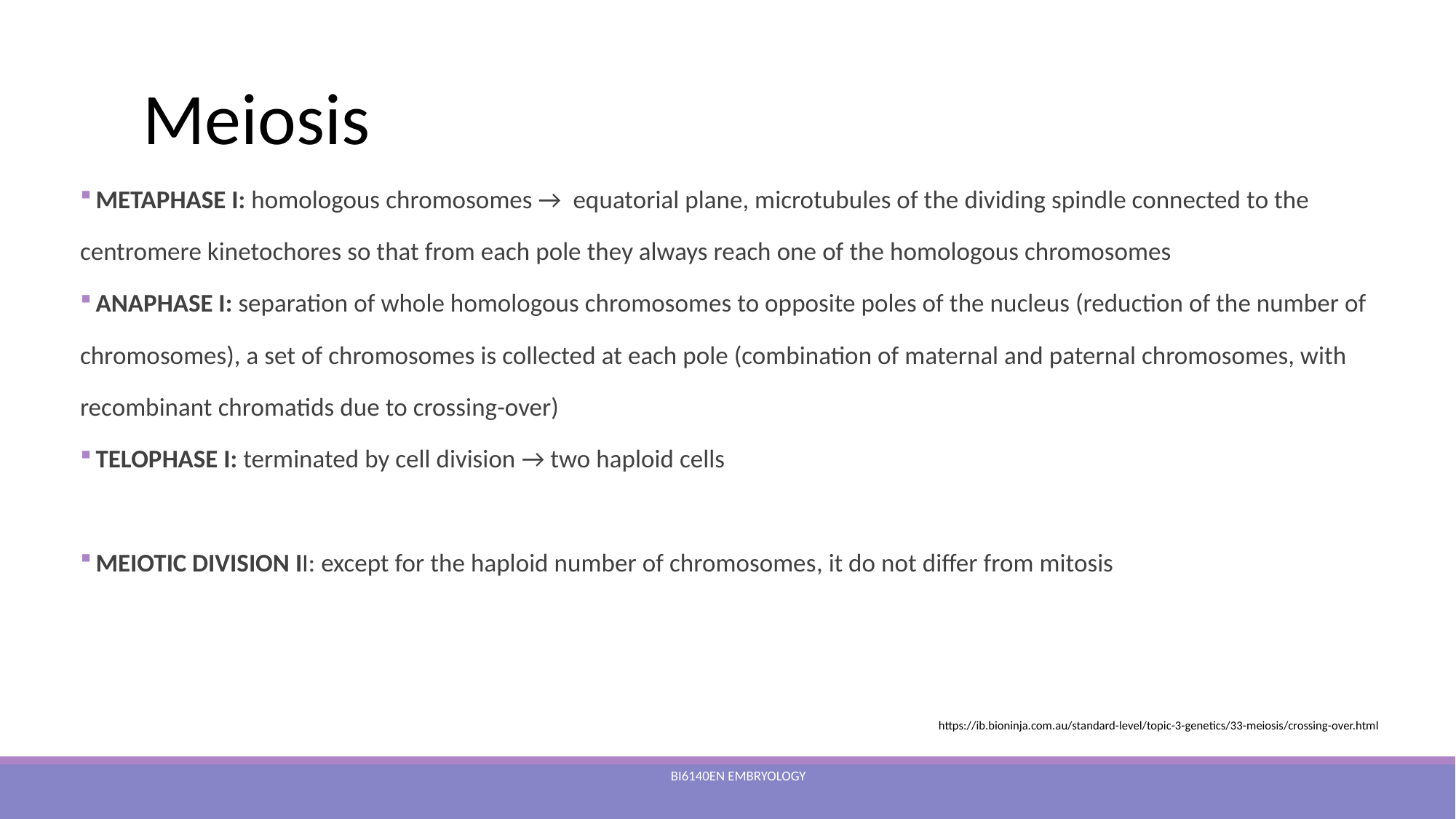

Meiosis
 METAPHASE I: homologous chromosomes →  equatorial plane, microtubules of the dividing spindle connected to the centromere kinetochores so that from each pole they always reach one of the homologous chromosomes
 ANAPHASE I: separation of whole homologous chromosomes to opposite poles of the nucleus (reduction of the number of chromosomes), a set of chromosomes is collected at each pole (combination of maternal and paternal chromosomes, with recombinant chromatids due to crossing-over)
 TELOPHASE I: terminated by cell division → two haploid cells

 MEIOTIC DIVISION II: except for the haploid number of chromosomes, it do not differ from mitosis

https://ib.bioninja.com.au/standard-level/topic-3-genetics/33-meiosis/crossing-over.html
Bi6140en Embryology